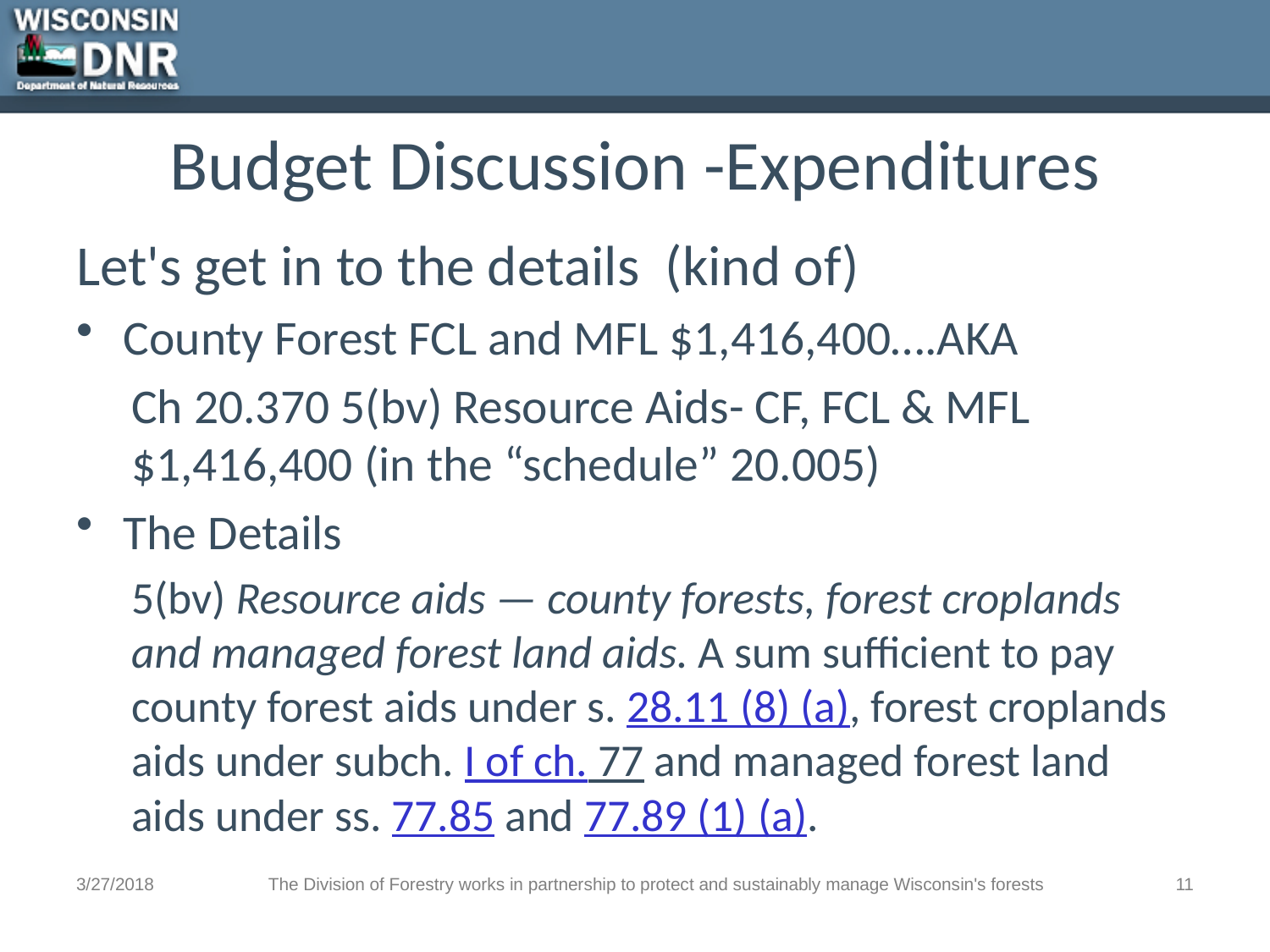

# Budget Discussion -Expenditures
Let's get in to the details  (kind of)
County Forest FCL and MFL $1,416,400….AKA
Ch 20.370 5(bv) Resource Aids- CF, FCL & MFL $1,416,400 (in the “schedule” 20.005)
The Details
5(bv) Resource aids — county forests, forest croplands and managed forest land aids. A sum sufficient to pay county forest aids under s. 28.11 (8) (a), forest croplands aids under subch. I of ch. 77 and managed forest land aids under ss. 77.85 and 77.89 (1) (a).

3/27/2018
The Division of Forestry works in partnership to protect and sustainably manage Wisconsin's forests
11